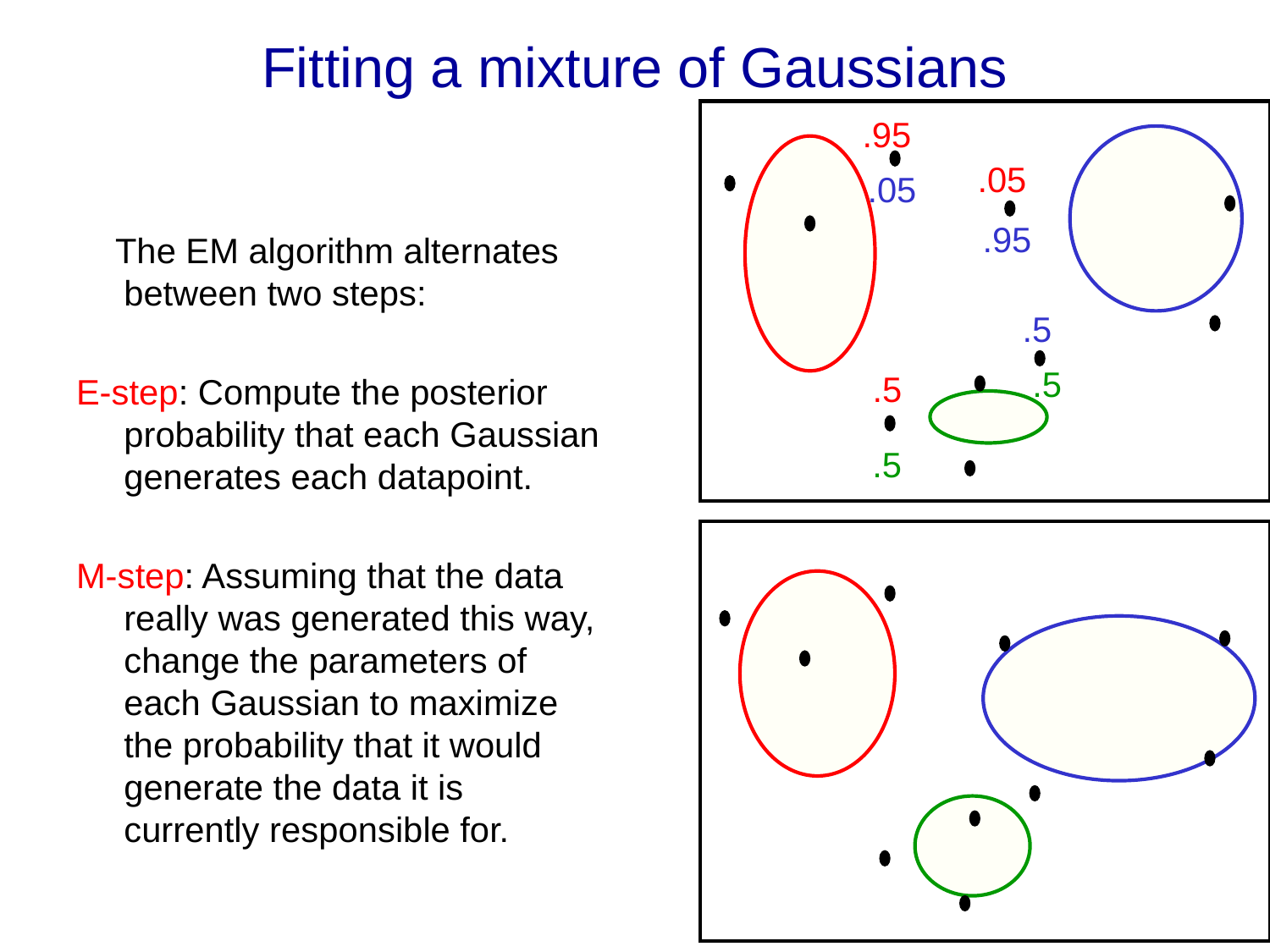

# Fitting a mixture of Gaussians

.95

.05

.05

.95

    The EM algorithm alternates between two steps:

E-step: Compute the posterior probability that each Gaussian generates each datapoint.

M-step: Assuming that the data really was generated this way, change the parameters of each Gaussian to maximize the probability that it would generate the data it is currently responsible for.

.5

.5
.5

.5